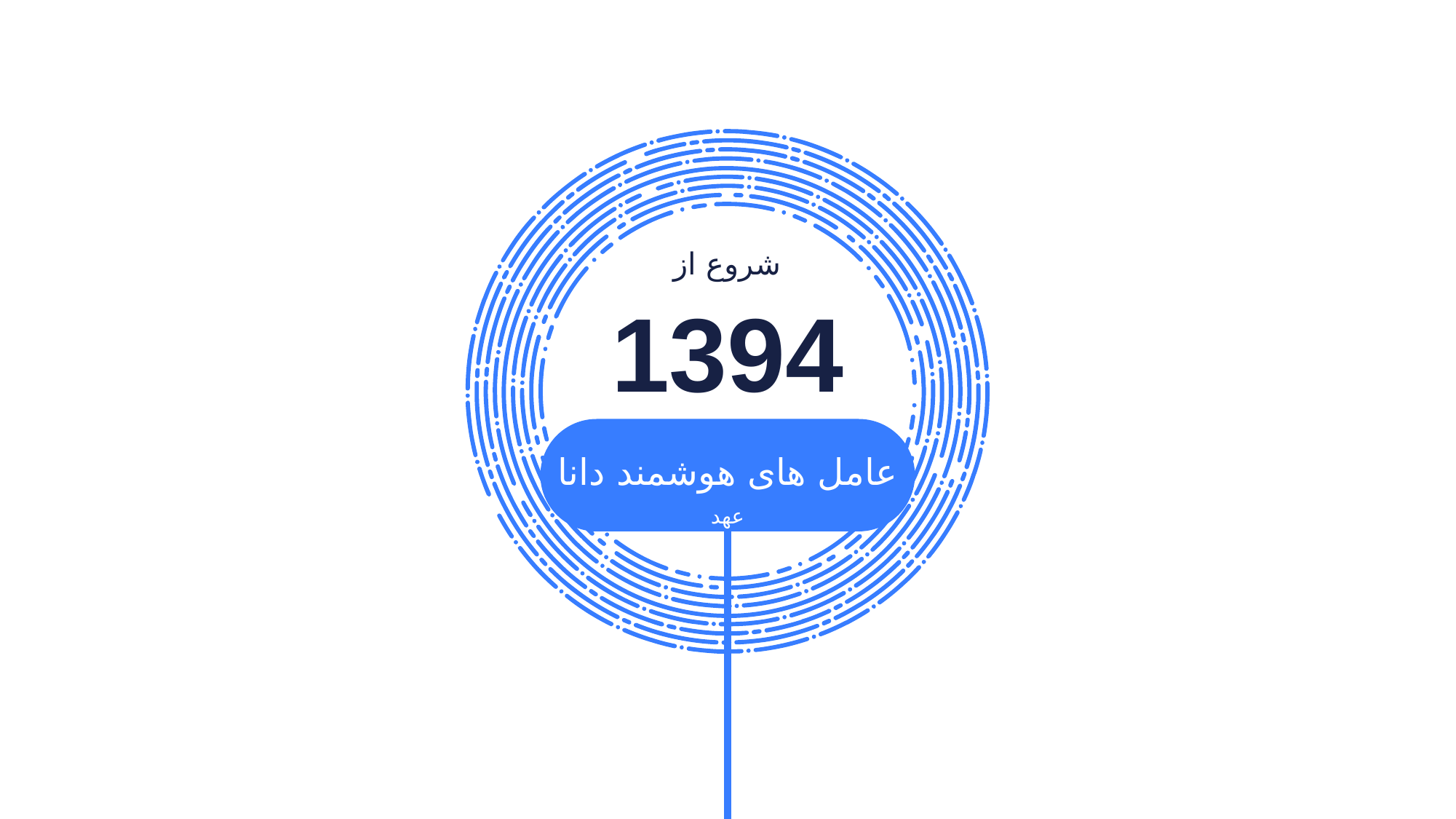

شروع از
1394

عامل های هوشمند دانا
عهد